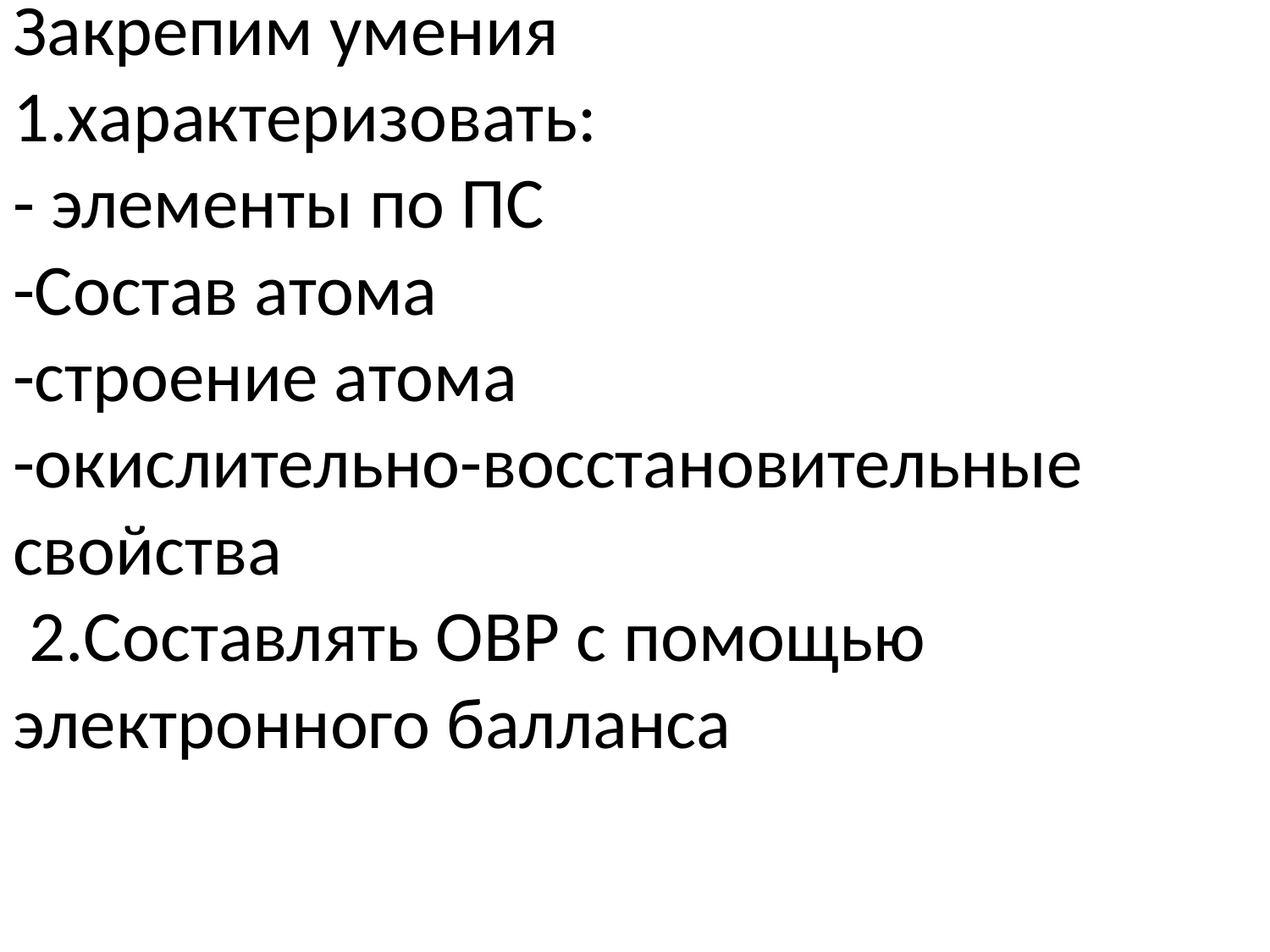

# Закрепим умения 1.характеризовать: - элементы по ПС -Состав атома -строение атома -окислительно-восстановительные свойства 2.Составлять ОВР с помощью электронного балланса